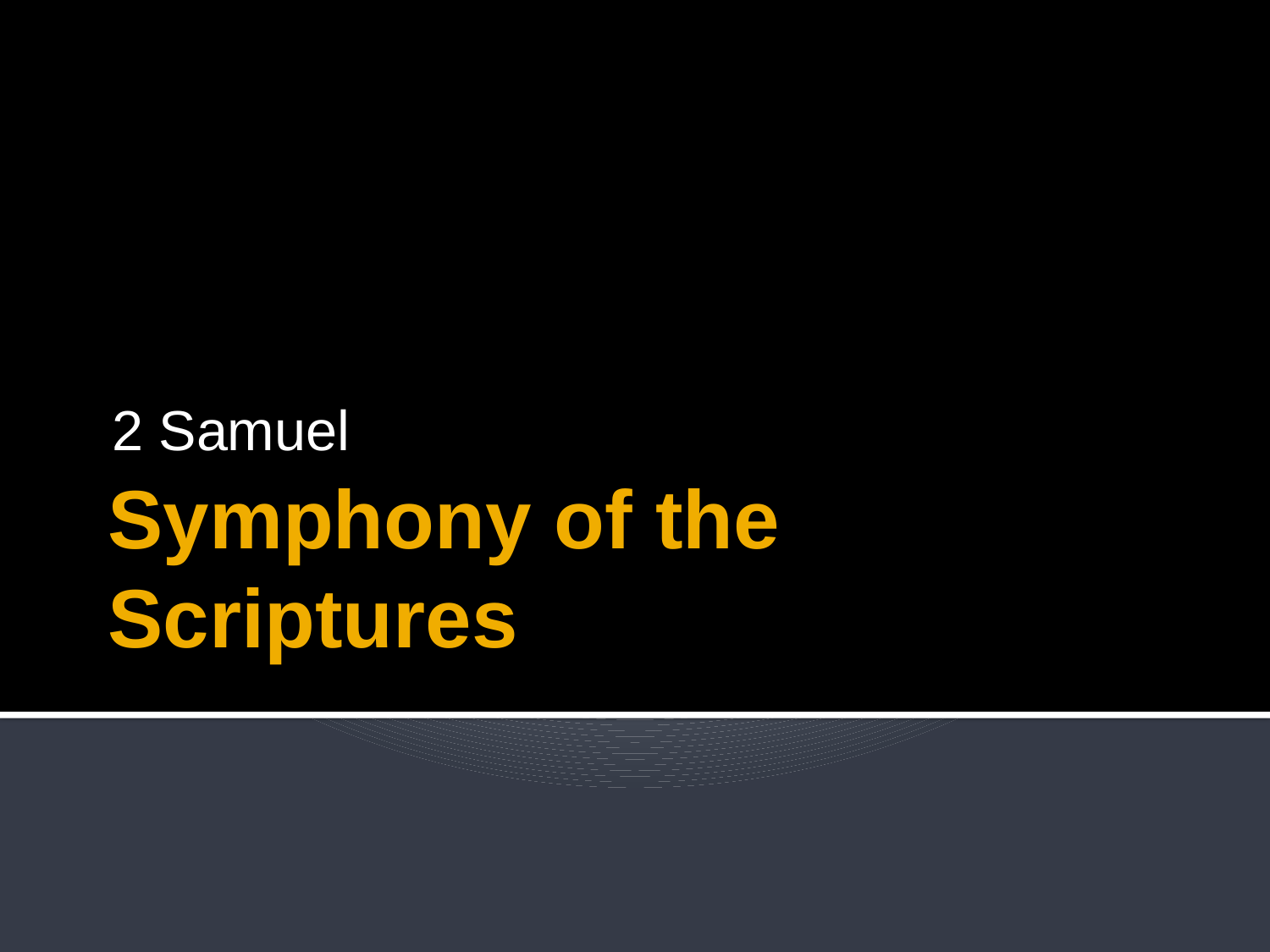

2 Samuel
# Symphony of the Scriptures